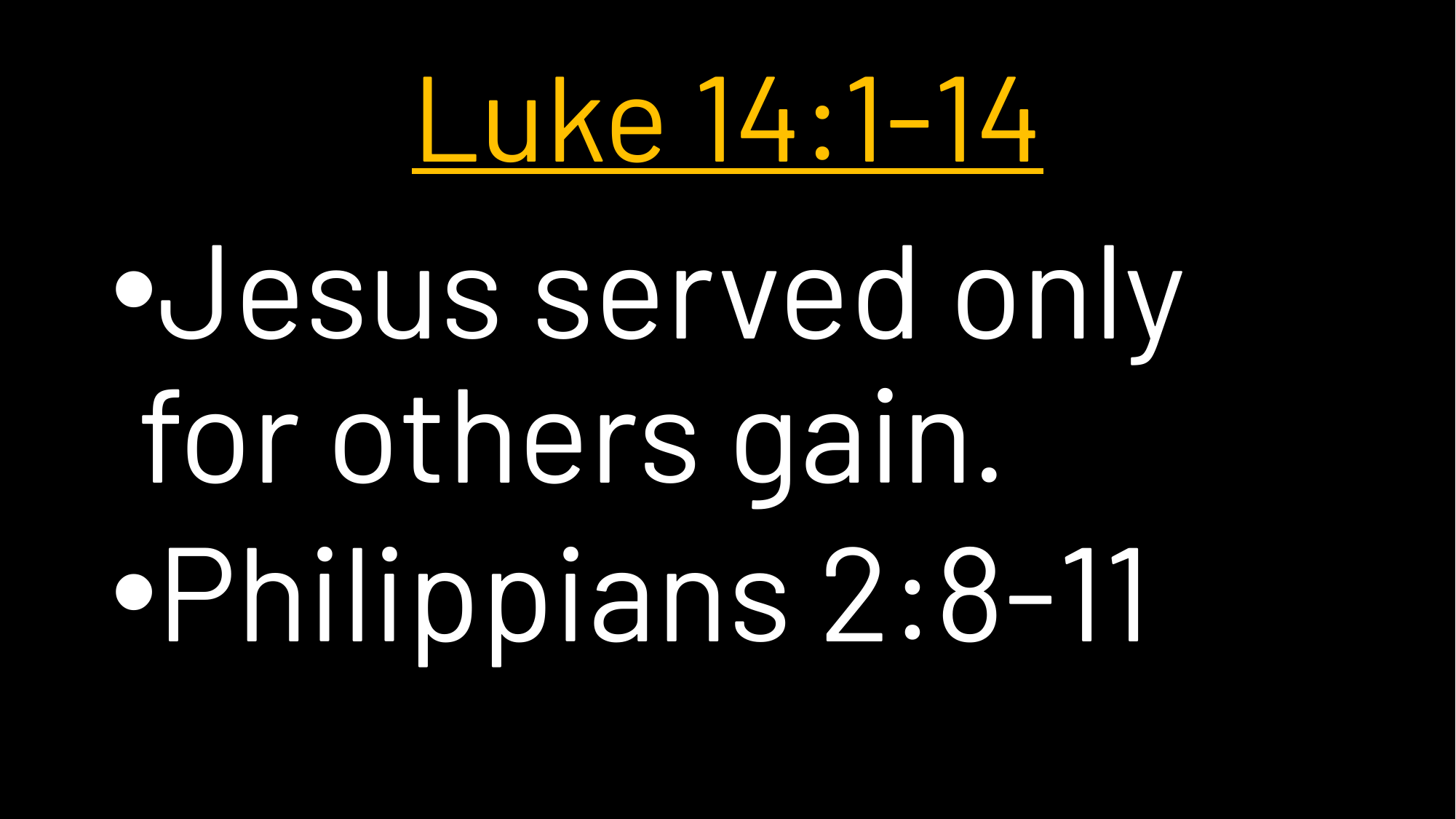

# Luke 14:1-14
Jesus served only for others gain.
Philippians 2:8-11